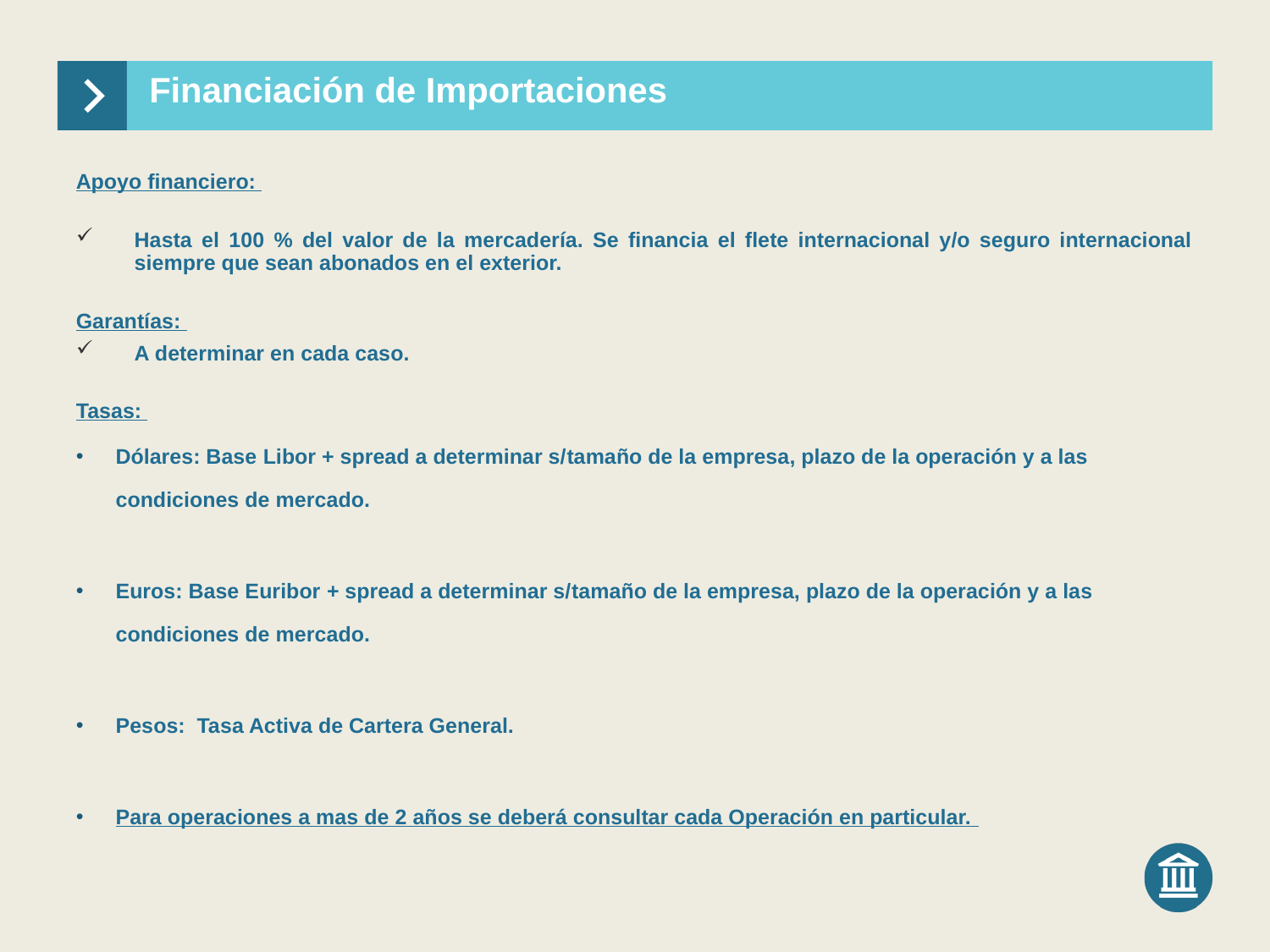

# Financiación de Importaciones
Apoyo financiero:

Hasta el 100 % del valor de la mercadería. Se financia el flete internacional y/o seguro internacional siempre que sean abonados en el exterior.

Garantías:
A determinar en cada caso.

Tasas:
Dólares: Base Libor + spread a determinar s/tamaño de la empresa, plazo de la operación y a las condiciones de mercado.

Euros: Base Euribor + spread a determinar s/tamaño de la empresa, plazo de la operación y a las condiciones de mercado.

Pesos:  Tasa Activa de Cartera General.

Para operaciones a mas de 2 años se deberá consultar cada Operación en particular.